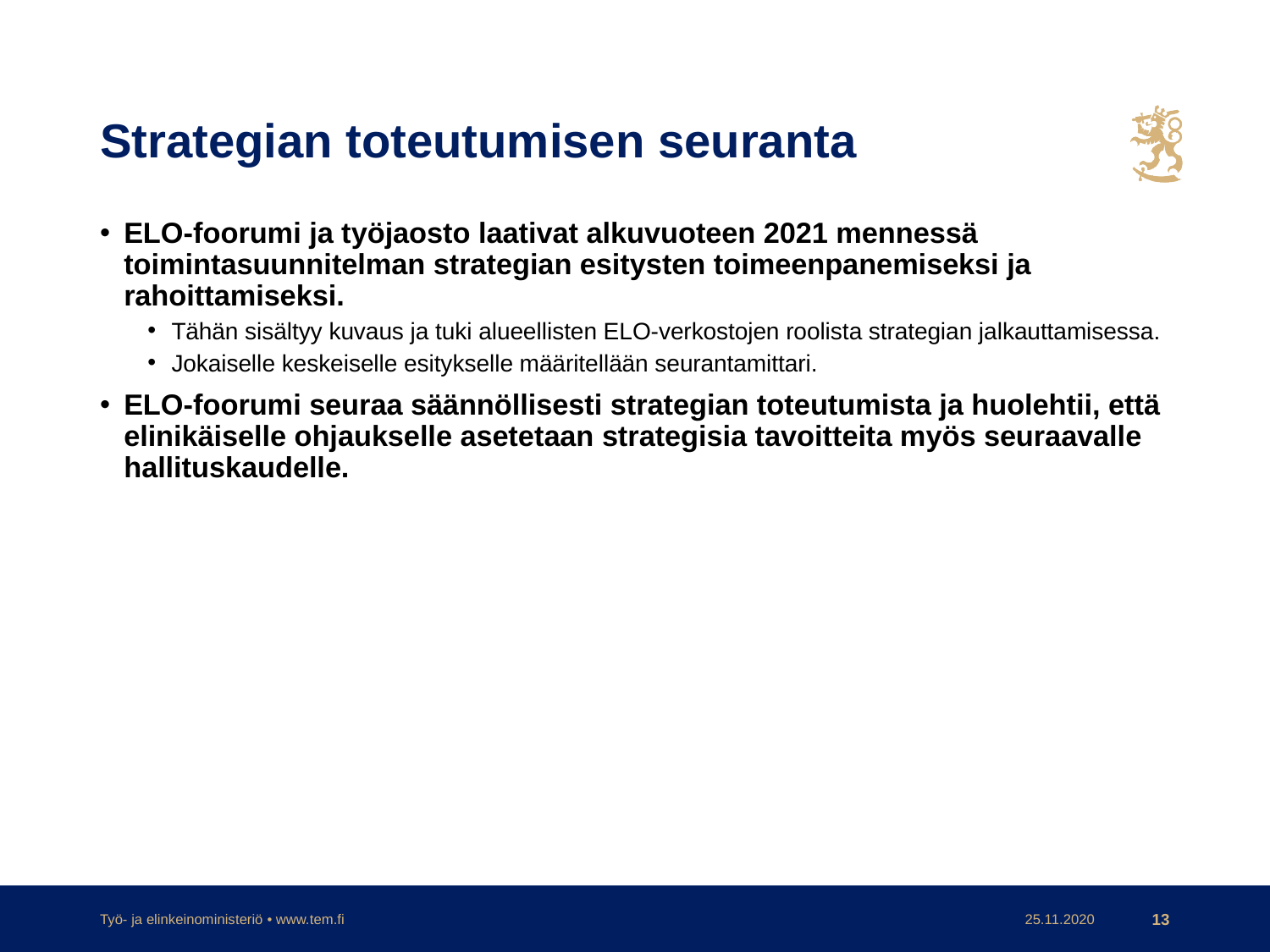

# Strategian toteutumisen seuranta
ELO-foorumi ja työjaosto laativat alkuvuoteen 2021 mennessä toimintasuunnitelman strategian esitysten toimeenpanemiseksi ja rahoittamiseksi.
Tähän sisältyy kuvaus ja tuki alueellisten ELO-verkostojen roolista strategian jalkauttamisessa.
Jokaiselle keskeiselle esitykselle määritellään seurantamittari.
ELO-foorumi seuraa säännöllisesti strategian toteutumista ja huolehtii, että elinikäiselle ohjaukselle asetetaan strategisia tavoitteita myös seuraavalle hallituskaudelle.

Työ- ja elinkeinoministeriö • www.tem.fi
25.11.2020
13